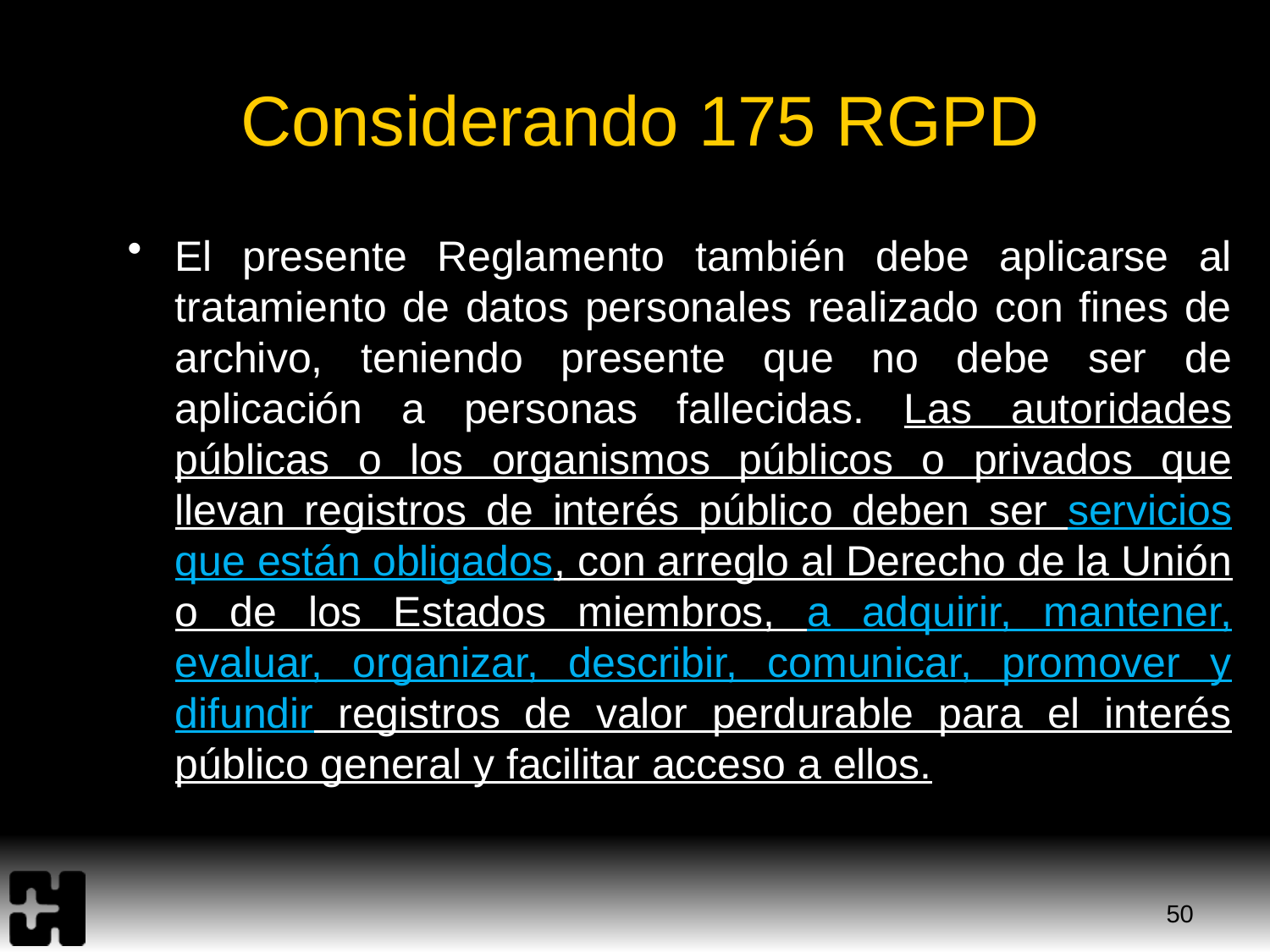

# Considerando 175 RGPD
El presente Reglamento también debe aplicarse al tratamiento de datos personales realizado con fines de archivo, teniendo presente que no debe ser de aplicación a personas fallecidas. Las autoridades públicas o los organismos públicos o privados que llevan registros de interés público deben ser servicios que están obligados, con arreglo al Derecho de la Unión o de los Estados miembros, a adquirir, mantener, evaluar, organizar, describir, comunicar, promover y difundir registros de valor perdurable para el interés público general y facilitar acceso a ellos.

50